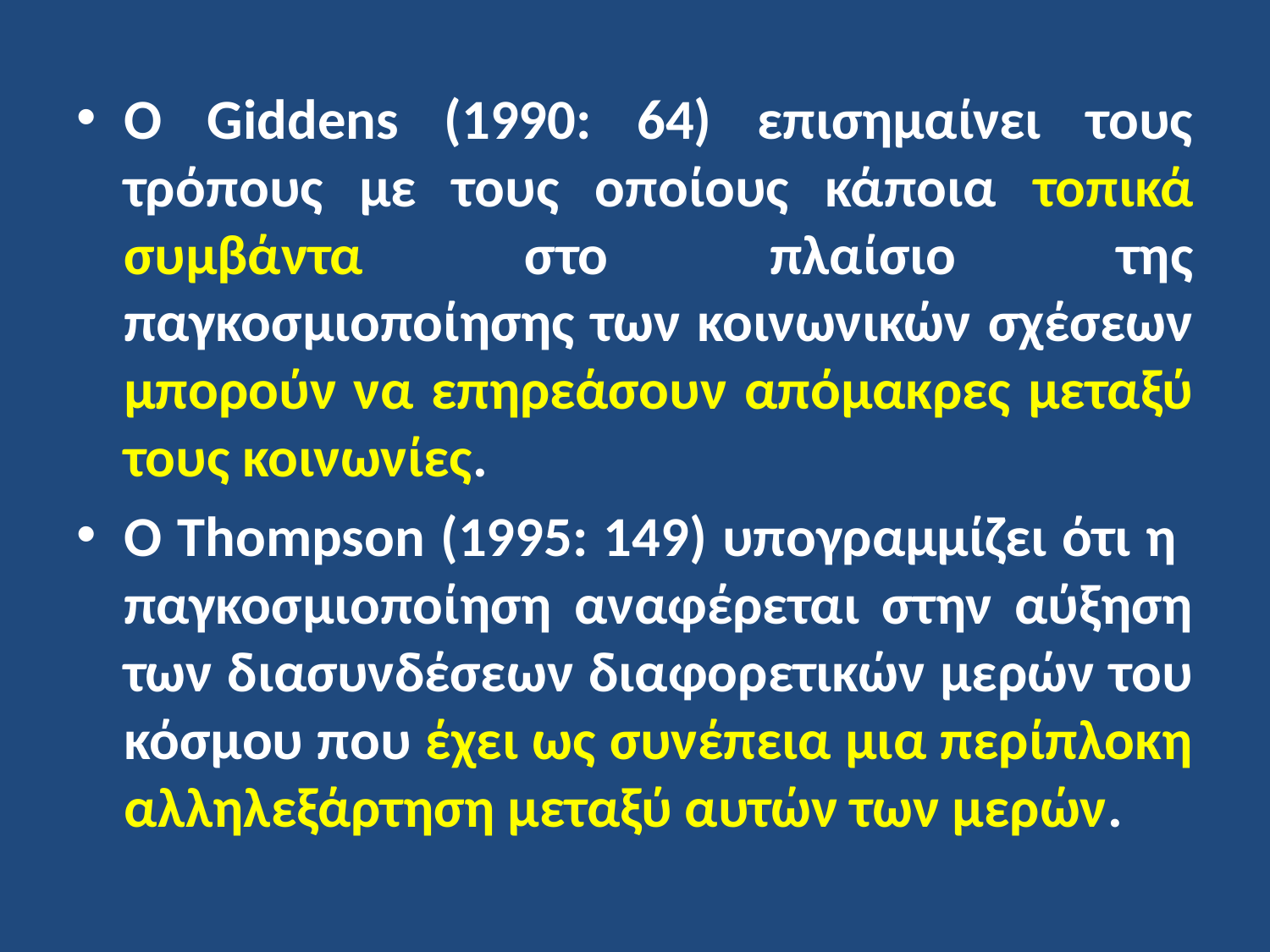

Ο Giddens (1990: 64) επισημαίνει τους τρόπους με τους οποίους κάποια τοπικά συμβάντα στο πλαίσιο της παγκοσμιοποίησης των κοινωνικών σχέσεων μπορούν να επηρεάσουν απόμακρες μεταξύ τους κοινωνίες.
O Thompson (1995: 149) υπογραμμίζει ότι η  παγκοσμιοποίηση αναφέρεται στην αύξηση των διασυνδέσεων διαφορετικών μερών του κόσμου που έχει ως συνέπεια μια περίπλοκη αλληλεξάρτηση μεταξύ αυτών των μερών.